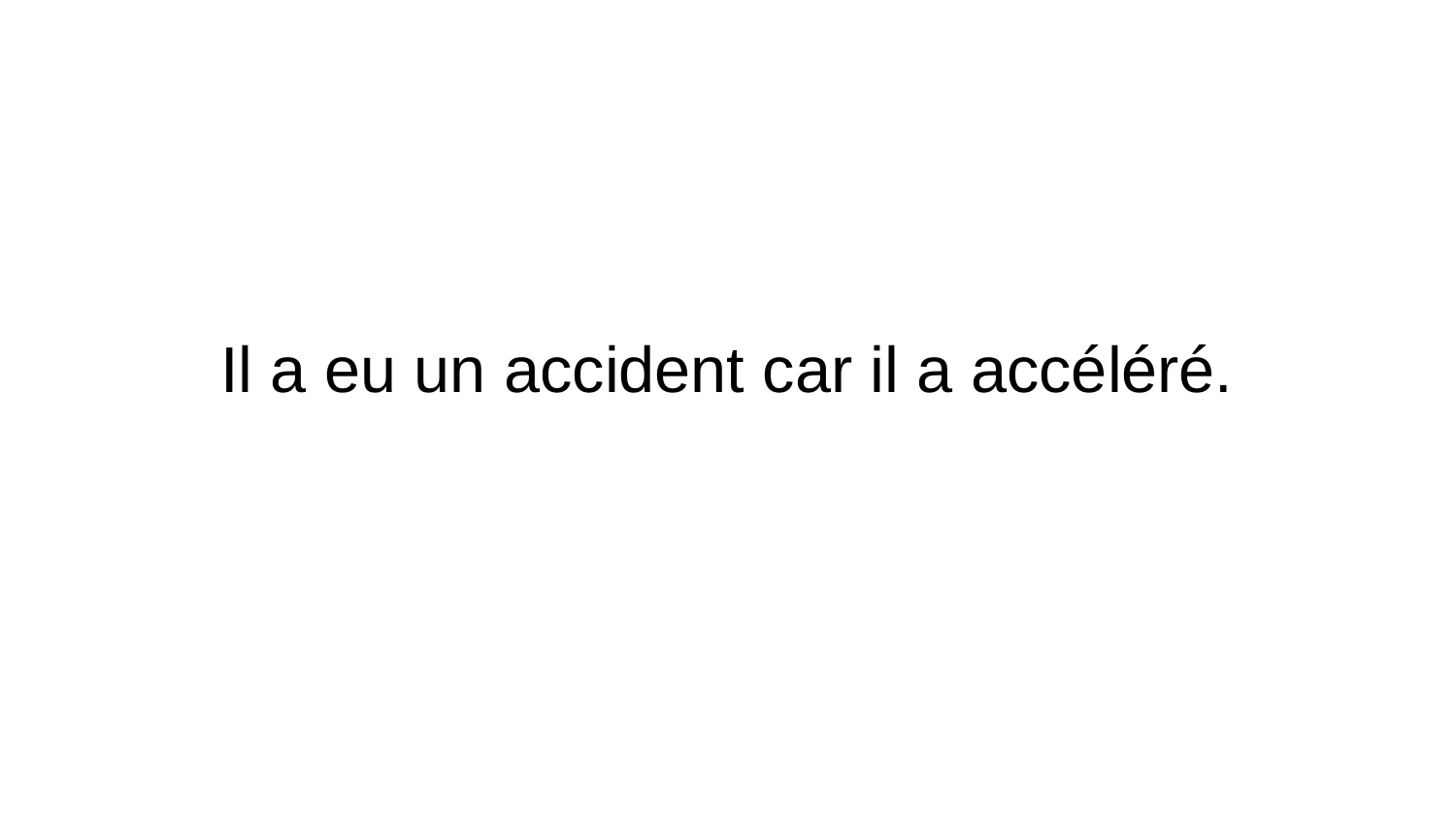

Il a eu un accident car il a accéléré.